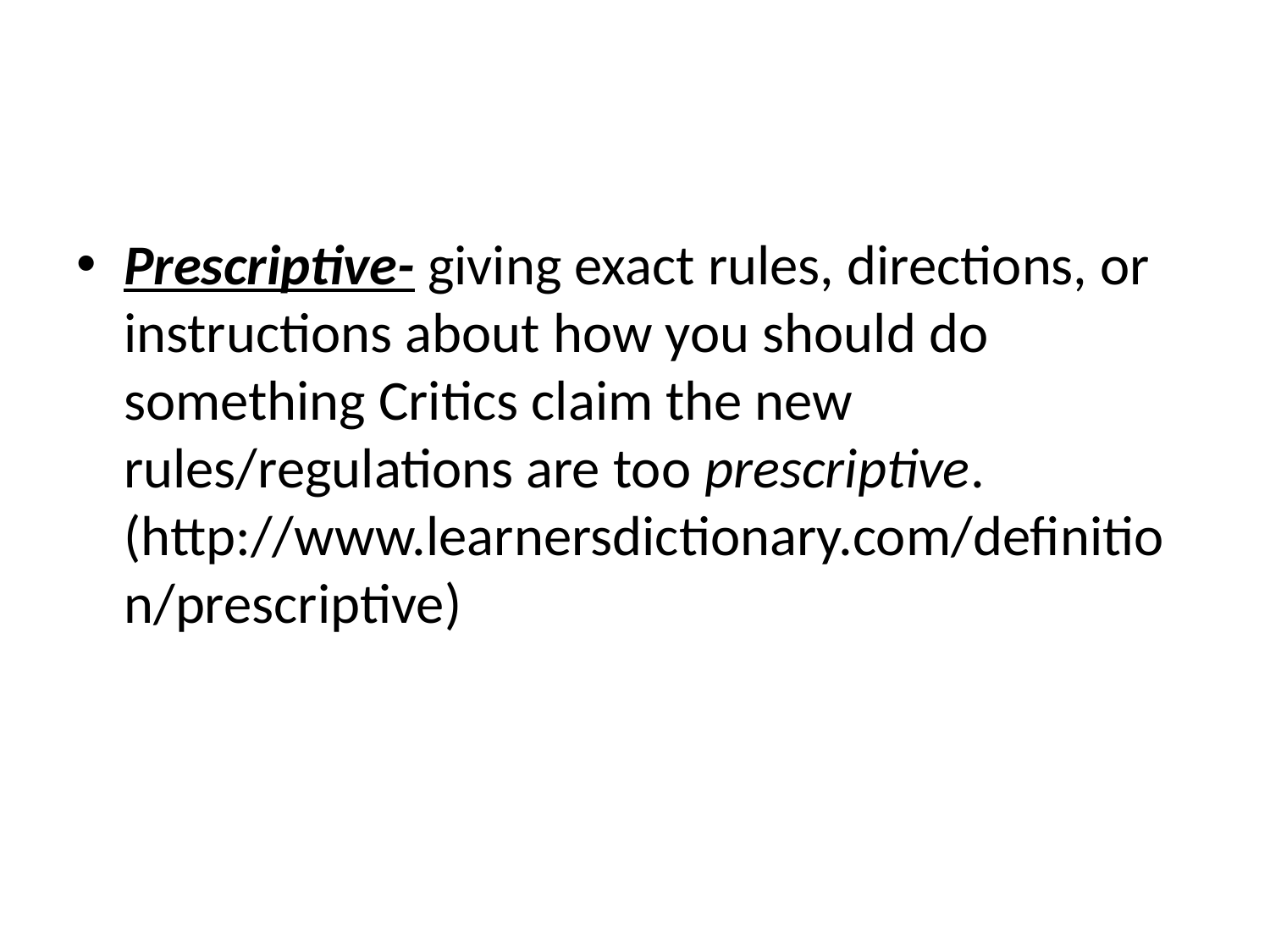

#
Prescriptive- giving exact rules, directions, or instructions about how you should do something Critics claim the new rules/regulations are too prescriptive. (http://www.learnersdictionary.com/definition/prescriptive)